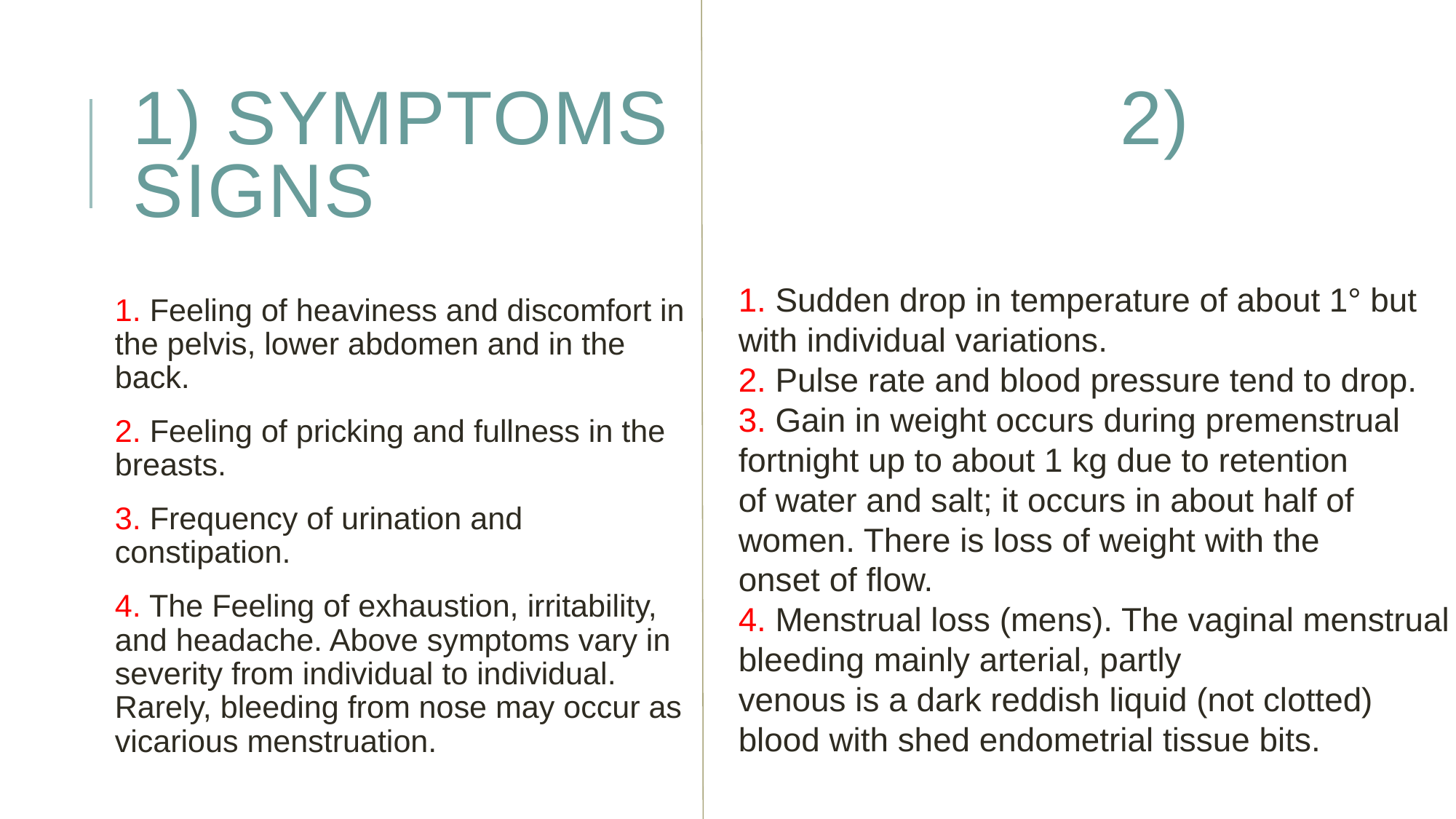

# 1) SYMPTOMS                    2) SIGNS
1. Sudden drop in temperature of about 1° but
with individual variations.
2. Pulse rate and blood pressure tend to drop.
3. Gain in weight occurs during premenstrual
fortnight up to about 1 kg due to retention
of water and salt; it occurs in about half of
women. There is loss of weight with the
onset of flow.
4. Menstrual loss (mens). The vaginal menstrual bleeding mainly arterial, partly
venous is a dark reddish liquid (not clotted)
blood with shed endometrial tissue bits.
1. Feeling of heaviness and discomfort in the pelvis, lower abdomen and in the back.
2. Feeling of pricking and fullness in the breasts.
3. Frequency of urination and constipation.
4. The Feeling of exhaustion, irritability, and headache. Above symptoms vary in severity from individual to individual. Rarely, bleeding from nose may occur as vicarious menstruation.